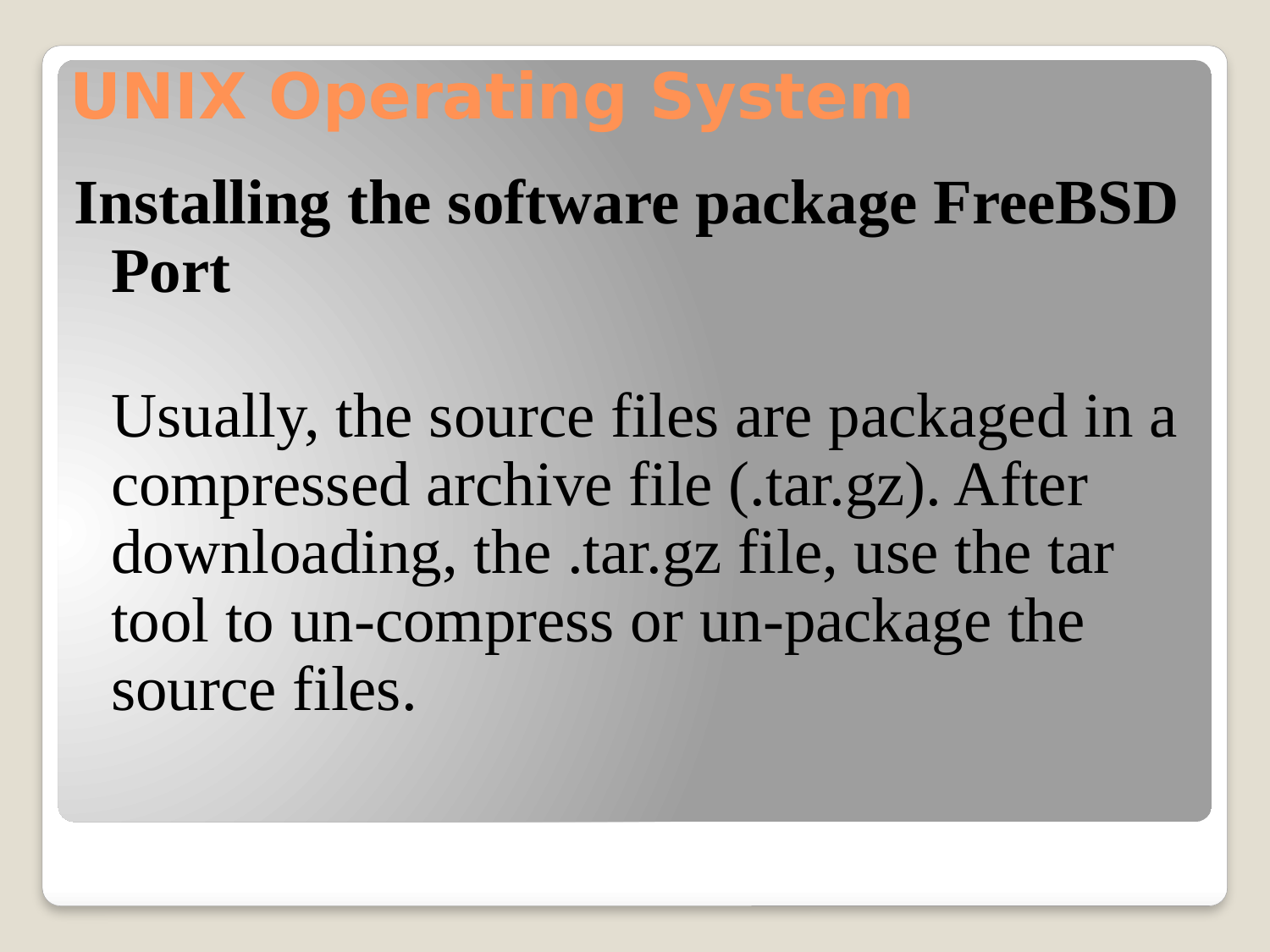

# UNIX Operating System
Installing the software package FreeBSD Port

	Usually, the source files are packaged in a compressed archive file (.tar.gz). After downloading, the .tar.gz file, use the tar tool to un-compress or un-package the source files.